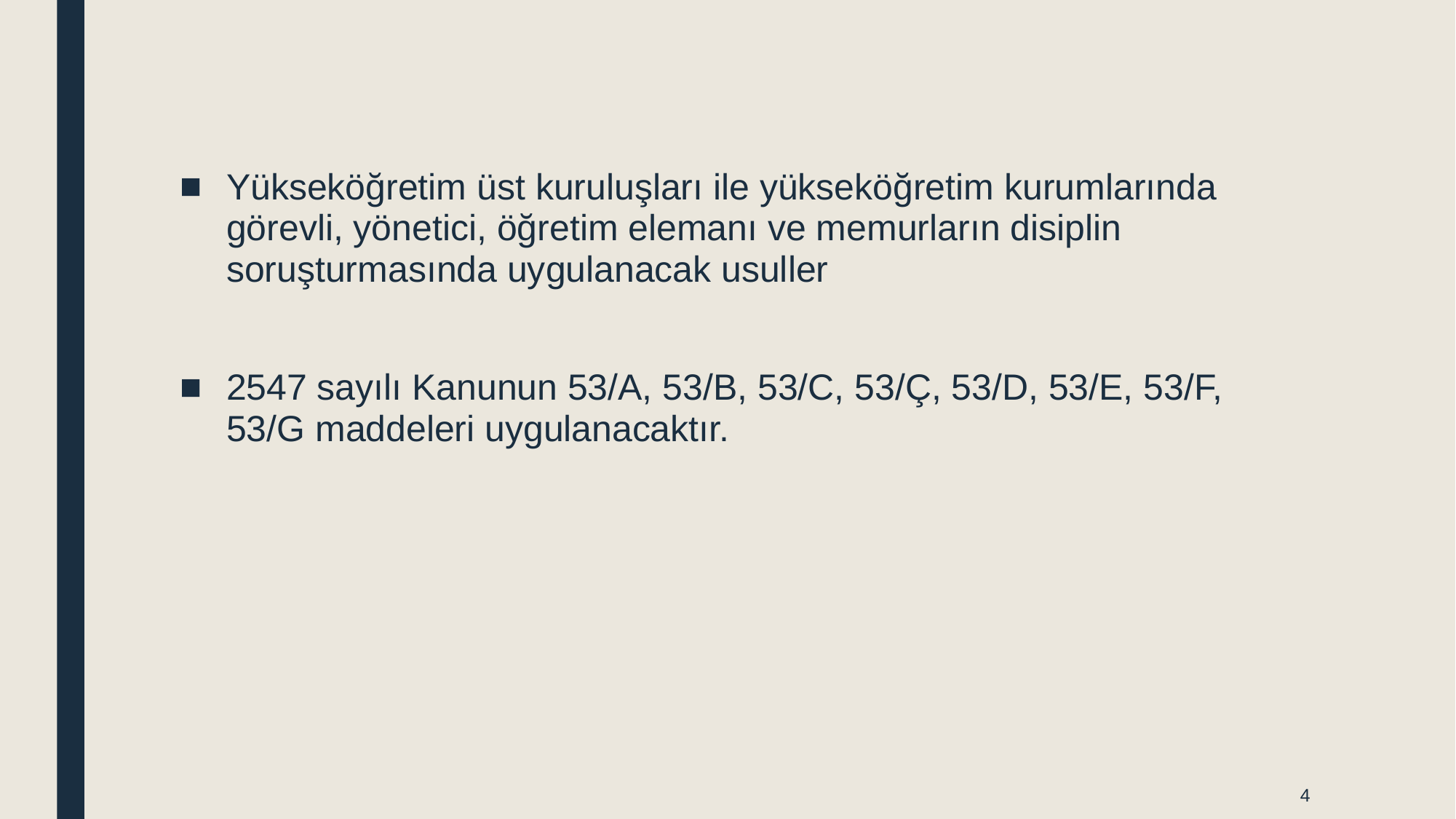

Yükseköğretim üst kuruluşları ile yükseköğretim kurumlarında görevli, yönetici, öğretim elemanı ve memurların disiplin soruşturmasında uygulanacak usuller

2547 sayılı Kanunun 53/A, 53/B, 53/C, 53/Ç, 53/D, 53/E, 53/F, 53/G maddeleri uygulanacaktır.

4